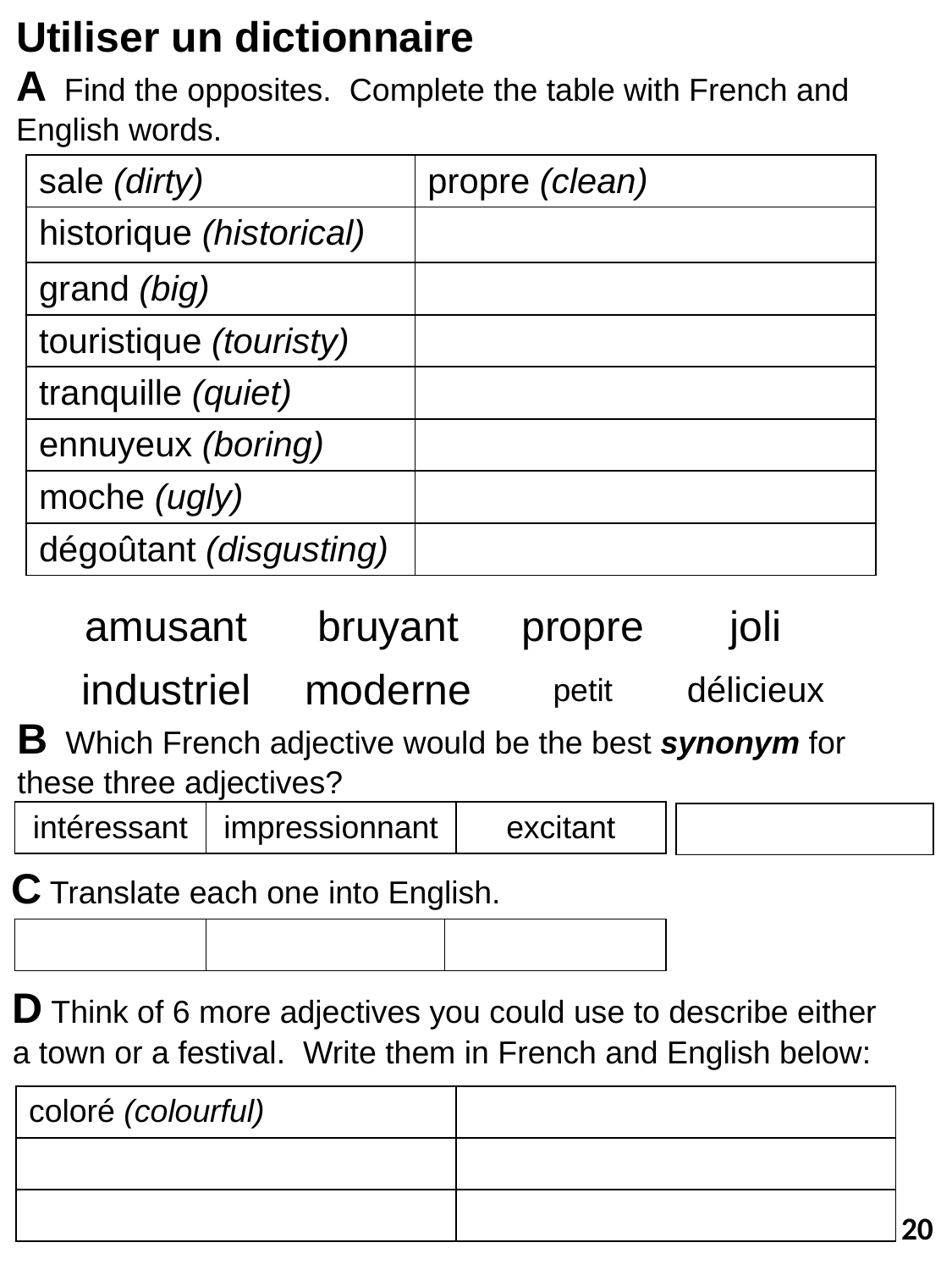

Utiliser un dictionnaire
A  Find the opposites.  Complete the table with French and English words.
| sale (dirty) | propre (clean) |
| --- | --- |
| historique (historical) |  |
| grand (big) |  |
| touristique (touristy) |  |
| tranquille (quiet) |  |
| ennuyeux (boring) |  |
| moche (ugly) |  |
| dégoûtant (disgusting) |  |
| amusant | bruyant | propre | joli |
| --- | --- | --- | --- |
| industriel | moderne | petit | délicieux |
B  Which French adjective would be the best synonym for these three adjectives?
| intéressant | impressionnant | excitant |
| --- | --- | --- |
|  |
| --- |
C Translate each one into English.
|  |  |  |
| --- | --- | --- |
D Think of 6 more adjectives you could use to describe either a town or a festival.  Write them in French and English below:
| coloré (colourful) |  |
| --- | --- |
|  |  |
|  |  |
20